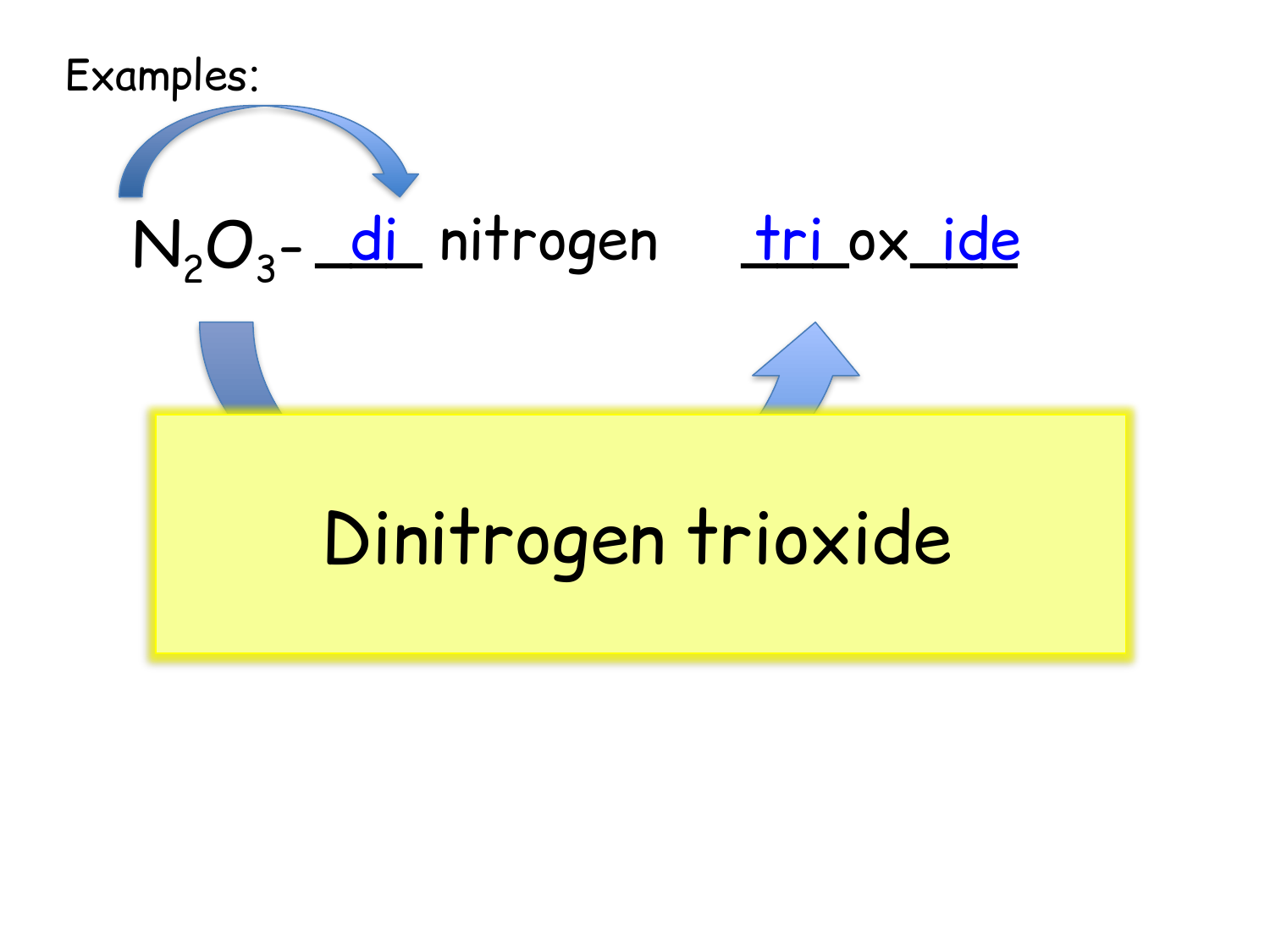

Examples:

N2O3-
___ nitrogen     ___ox___
di
tri
ide

Dinitrogen trioxide